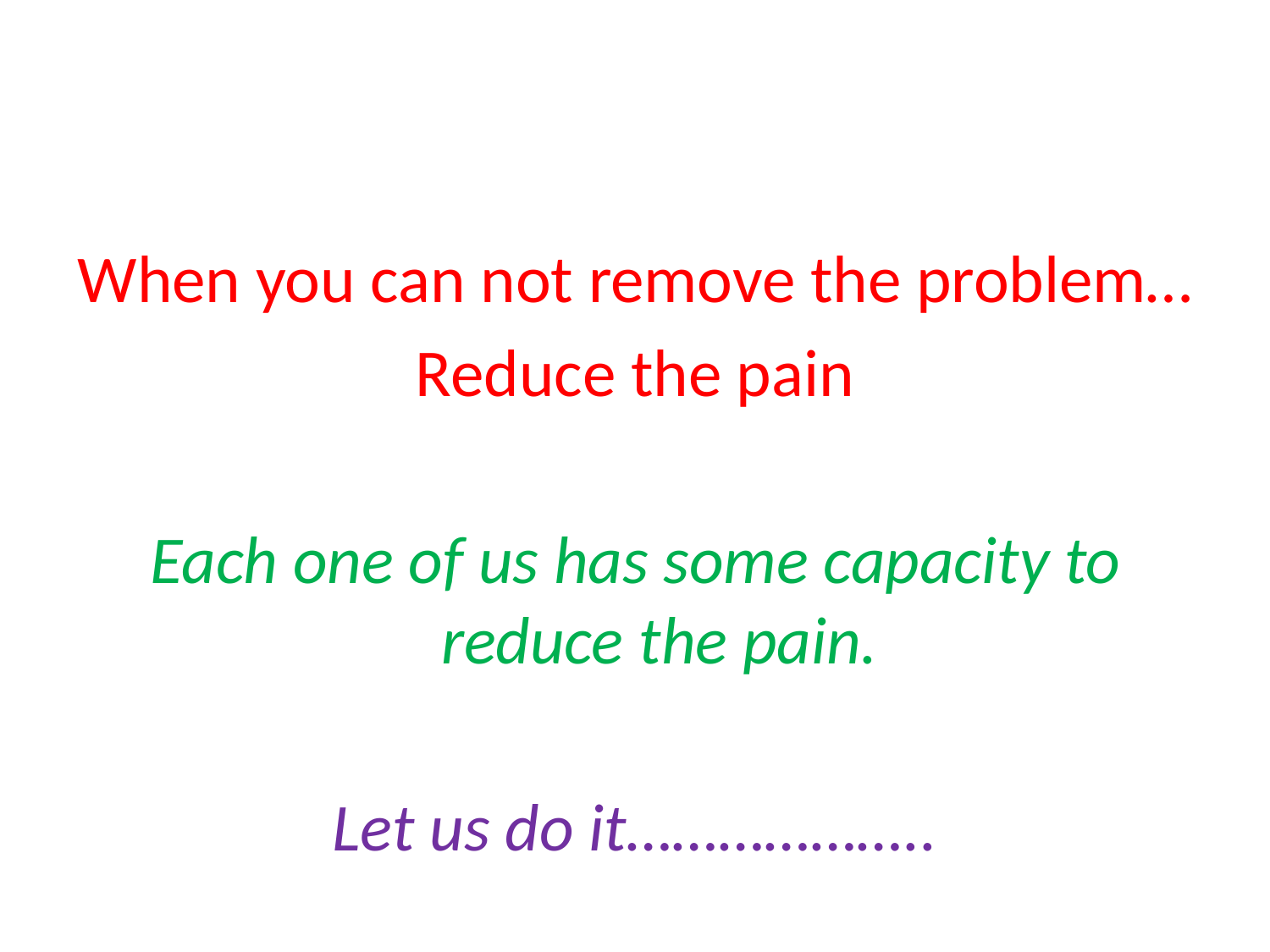

#

When you can not remove the problem…
Reduce the pain

Each one of us has some capacity to reduce the pain.

Let us do it………………..